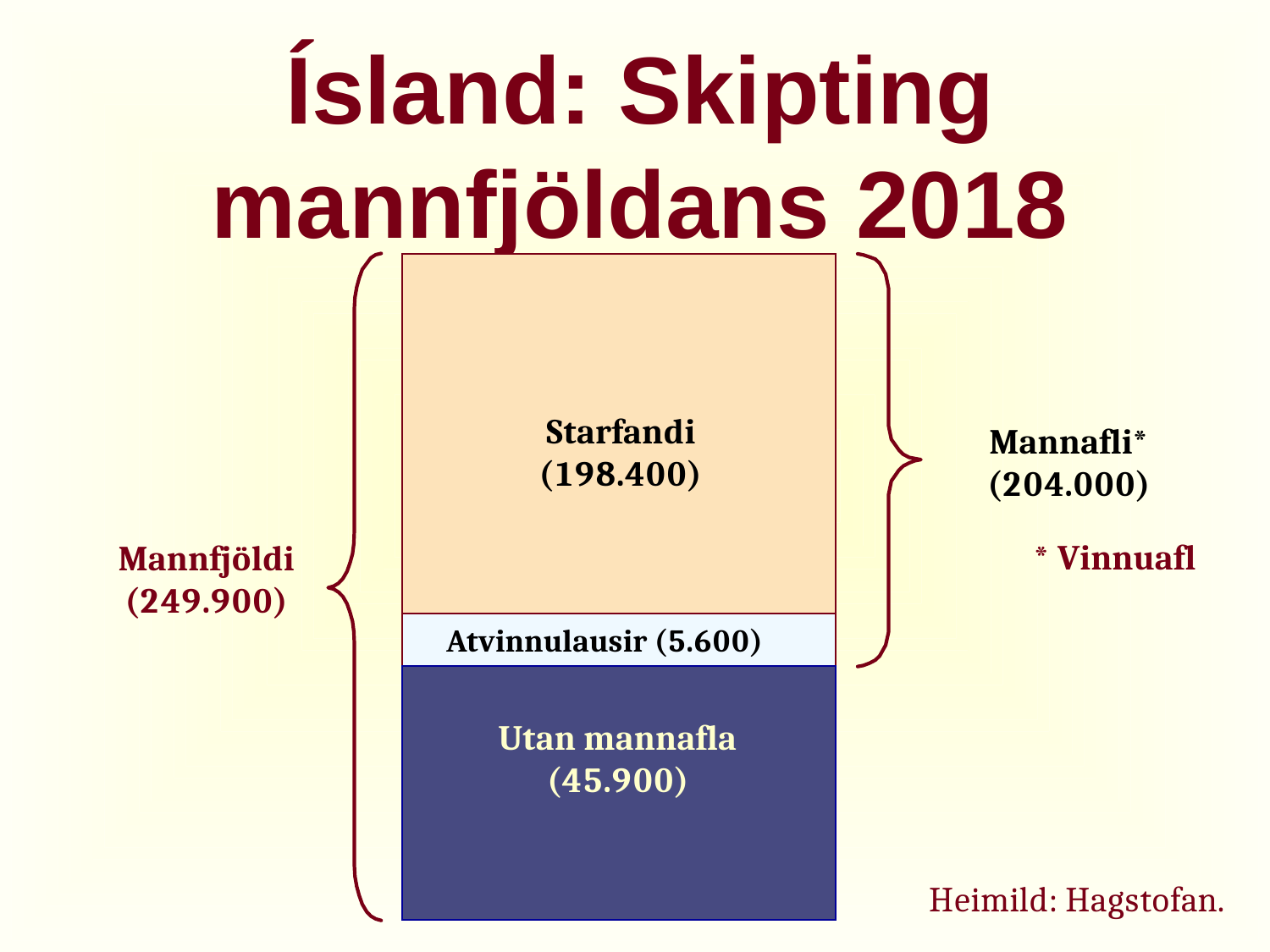

# Ísland: Skipting mannfjöldans 2018

Mannfjöldi
(249.900)

Mannafli*
(204.000)

Starfandi
(198.400)
* Vinnuafl

Atvinnulausir (5.600)

Utan mannafla
(45.900)
Heimild: Hagstofan.